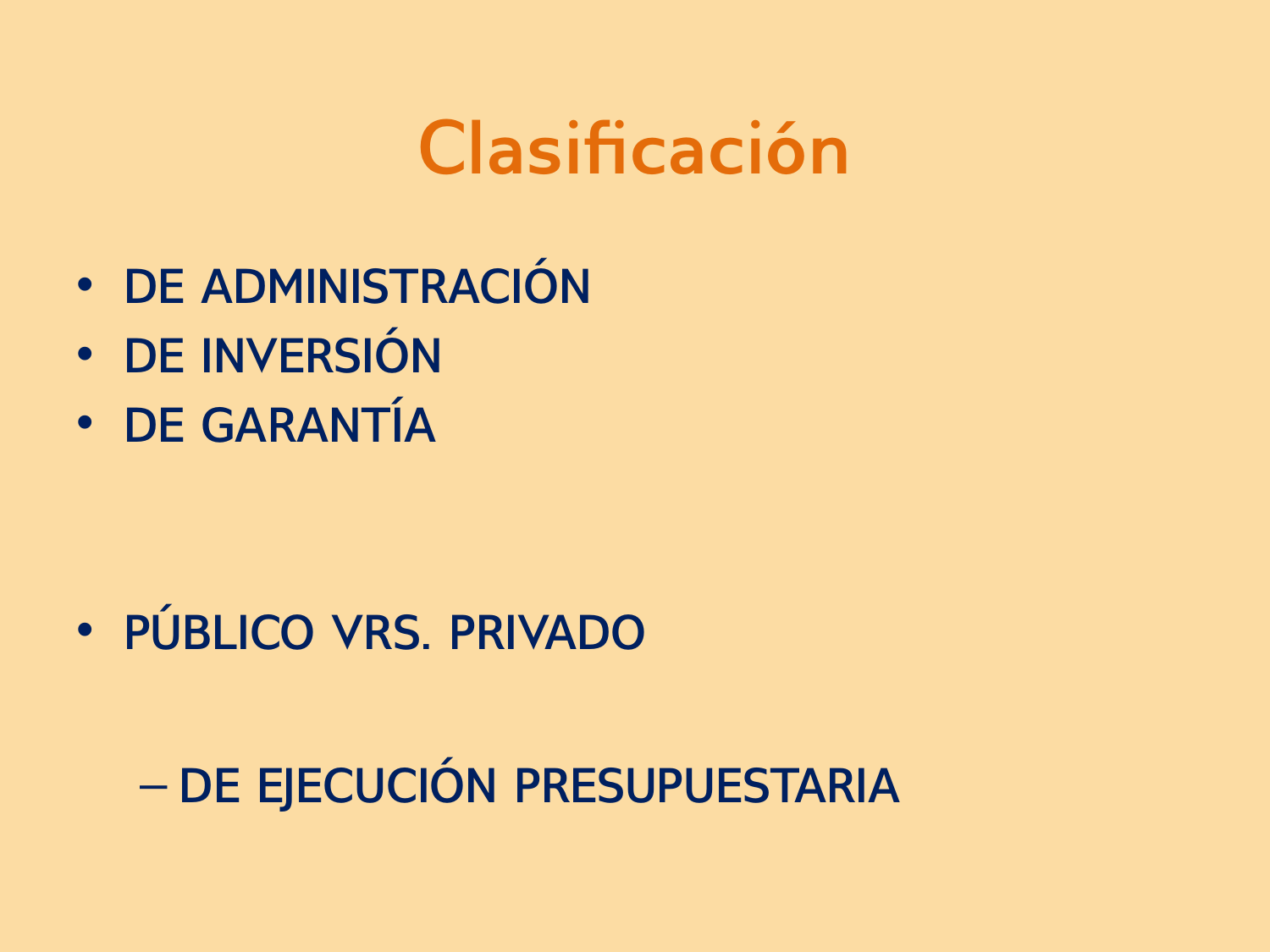

# Clasificación
DE ADMINISTRACIÓN
DE INVERSIÓN
DE GARANTÍA

PÚBLICO VRS. PRIVADO

DE EJECUCIÓN PRESUPUESTARIA